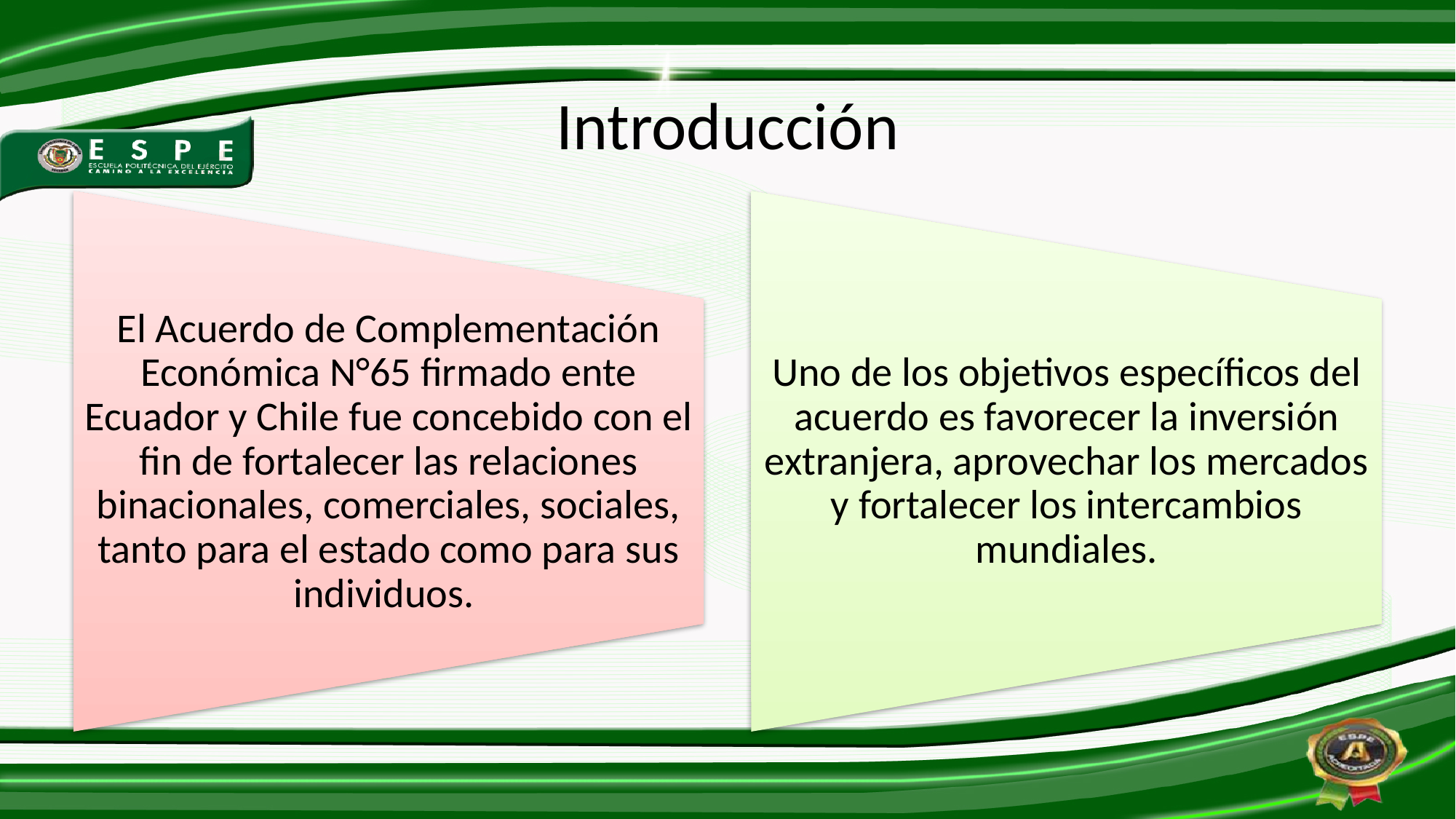

# Introducción
El Acuerdo de Complementación Económica N°65 firmado ente Ecuador y Chile fue concebido con el fin de fortalecer las relaciones binacionales, comerciales, sociales, tanto para el estado como para sus individuos.
Uno de los objetivos específicos del acuerdo es favorecer la inversión extranjera, aprovechar los mercados y fortalecer los intercambios mundiales.